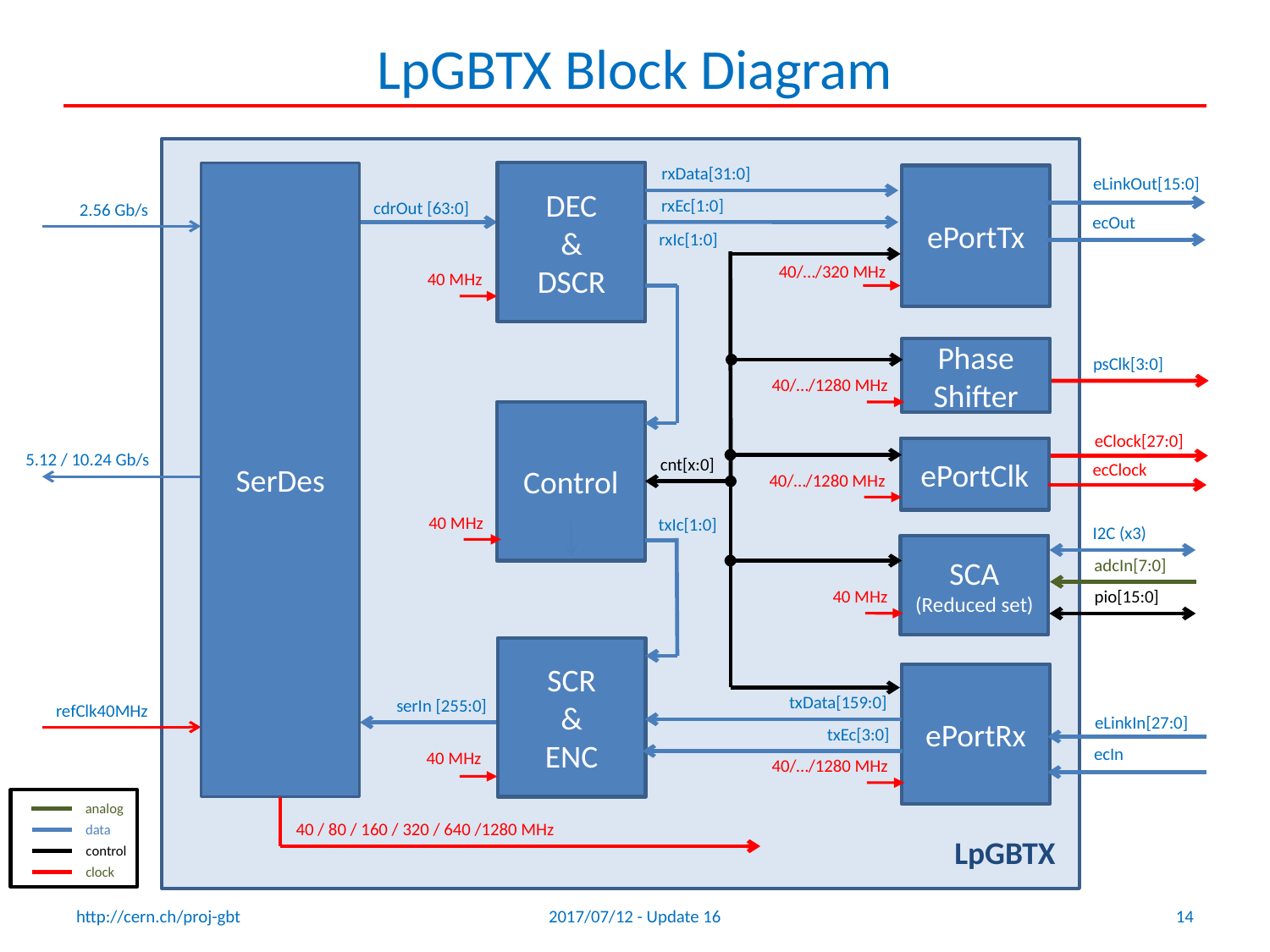

# LpGBTX Block Diagram

rxData[31:0]
SerDes
DEC
&
DSCR
ePortTx
eLinkOut[15:0]
rxEc[1:0]
cdrOut [63:0]
2.56 Gb/s
ecOut
rxIc[1:0]
40/…/320 MHz
40 MHz
Phase
Shifter
psClk[3:0]
40/…/1280 MHz
Control
eClock[27:0]
ePortClk
5.12 / 10.24 Gb/s
cnt[x:0]
ecClock
40/…/1280 MHz
40 MHz
txIc[1:0]
I2C (x3)
SCA
(Reduced set)
adcIn[7:0]
pio[15:0]
40 MHz
SCR
&
ENC
ePortRx
txData[159:0]
serIn [255:0]
refClk40MHz
eLinkIn[27:0]
txEc[3:0]
ecIn
40 MHz
40/…/1280 MHz

analog
data
control
clock
40 / 80 / 160 / 320 / 640 /1280 MHz
LpGBTX
http://cern.ch/proj-gbt
2017/07/12 - Update 16
14